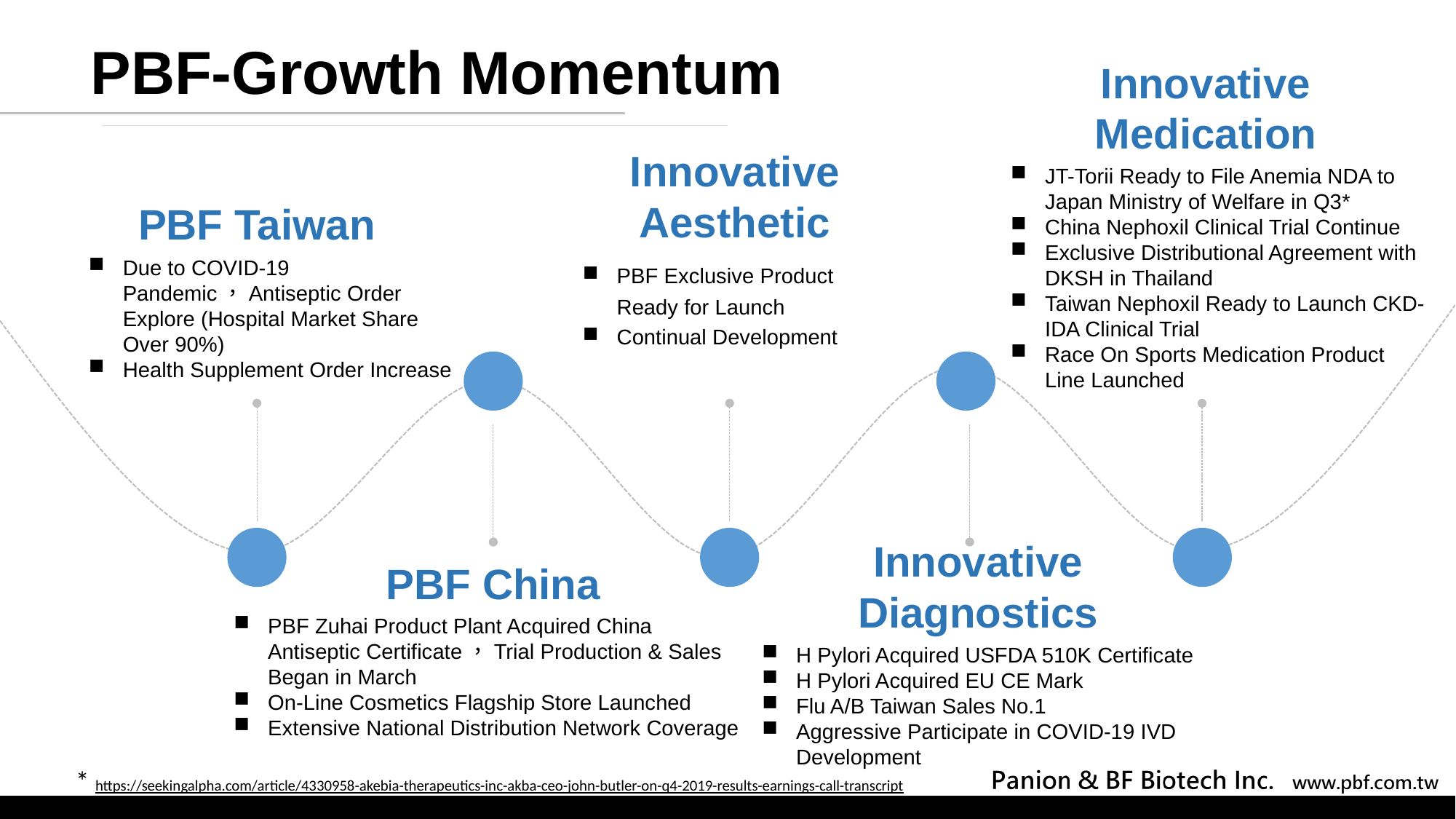

PBF-Growth Momentum
Innovative Medication
JT-Torii Ready to File Anemia NDA to Japan Ministry of Welfare in Q3*
China Nephoxil Clinical Trial Continue
Exclusive Distributional Agreement with DKSH in Thailand
Taiwan Nephoxil Ready to Launch CKD-IDA Clinical Trial
Race On Sports Medication Product Line Launched
Innovative Aesthetic
PBF Exclusive Product Ready for Launch
Continual Development
PBF Taiwan
Due to COVID-19 Pandemic，Antiseptic Order Explore (Hospital Market Share Over 90%)
Health Supplement Order Increase

Innovative Diagnostics
H Pylori Acquired USFDA 510K Certificate
H Pylori Acquired EU CE Mark
Flu A/B Taiwan Sales No.1
Aggressive Participate in COVID-19 IVD Development
PBF China
PBF Zuhai Product Plant Acquired China Antiseptic Certificate，Trial Production & Sales Began in March
On-Line Cosmetics Flagship Store Launched
Extensive National Distribution Network Coverage
* https://seekingalpha.com/article/4330958-akebia-therapeutics-inc-akba-ceo-john-butler-on-q4-2019-results-earnings-call-transcript